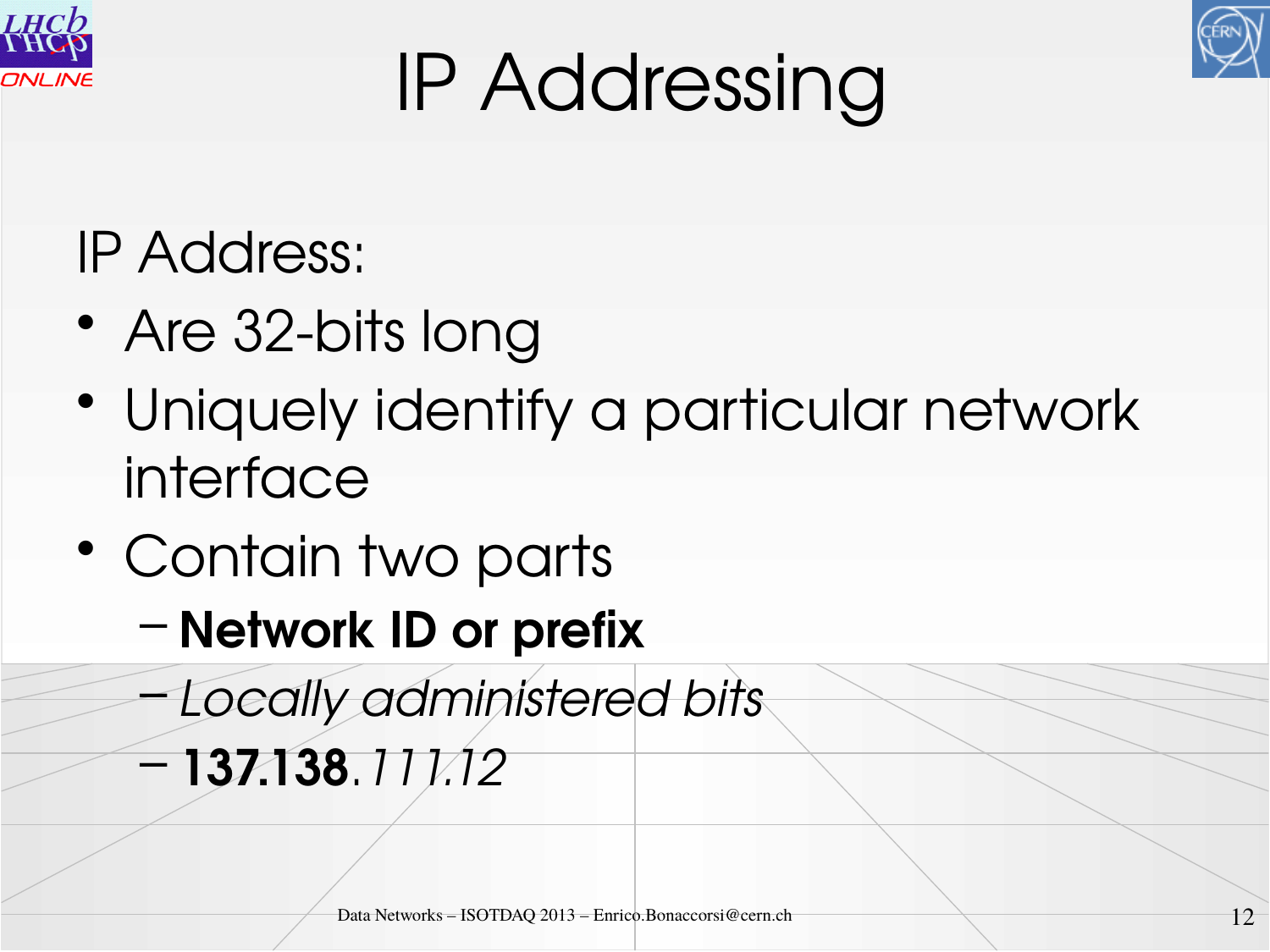

# IP Addressing
IP Address:
Are 32-bits long
Uniquely identify a particular network interface
Contain two parts
Network ID or prefix
Locally administered bits
137.138.111.12
12
Data Networks – ISOTDAQ 2013 – Enrico.Bonaccorsi@cern.ch